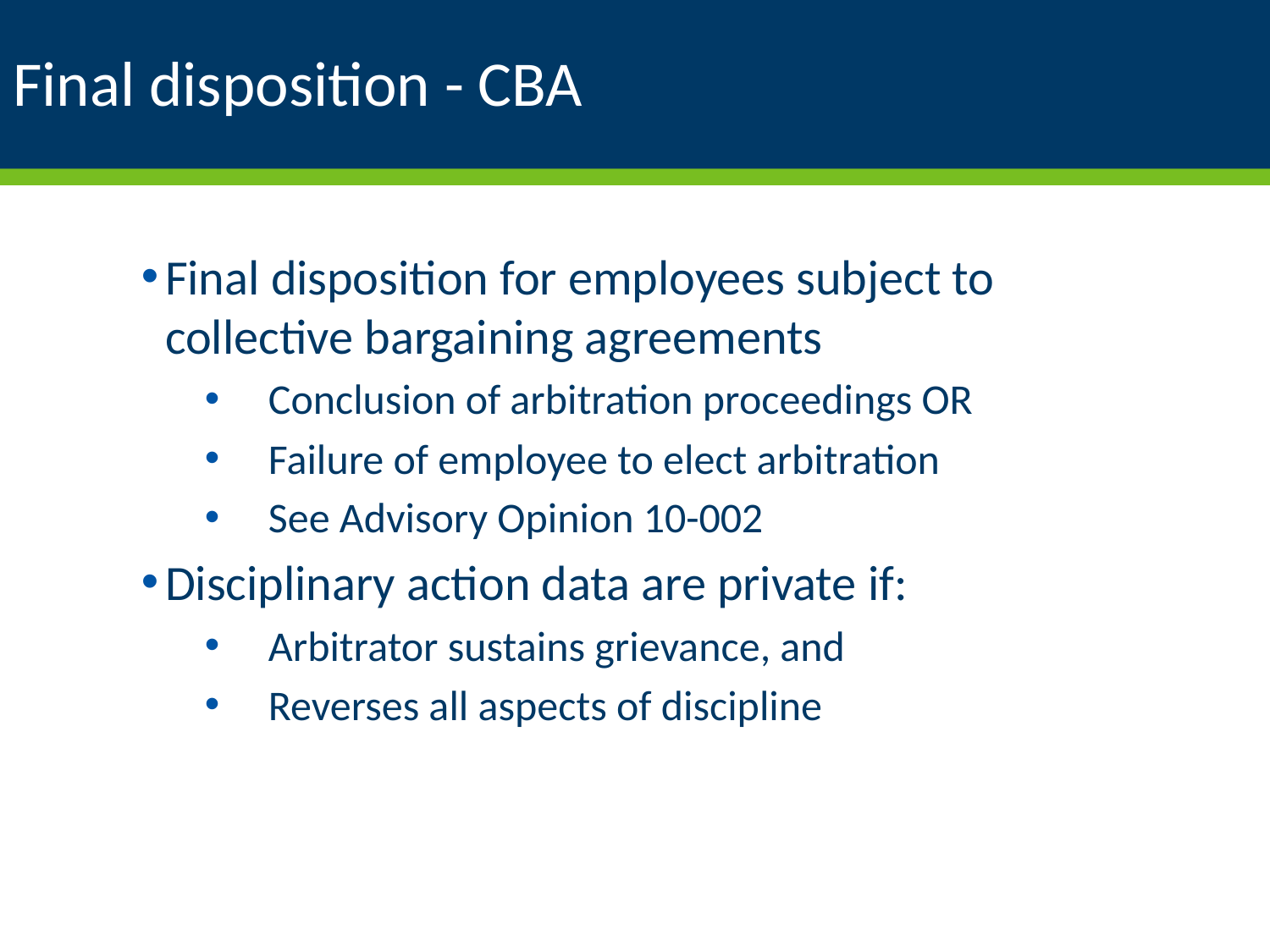

# Final disposition - CBA
Final disposition for employees subject to collective bargaining agreements
Conclusion of arbitration proceedings OR
Failure of employee to elect arbitration
See Advisory Opinion 10-002
Disciplinary action data are private if:
Arbitrator sustains grievance, and
Reverses all aspects of discipline